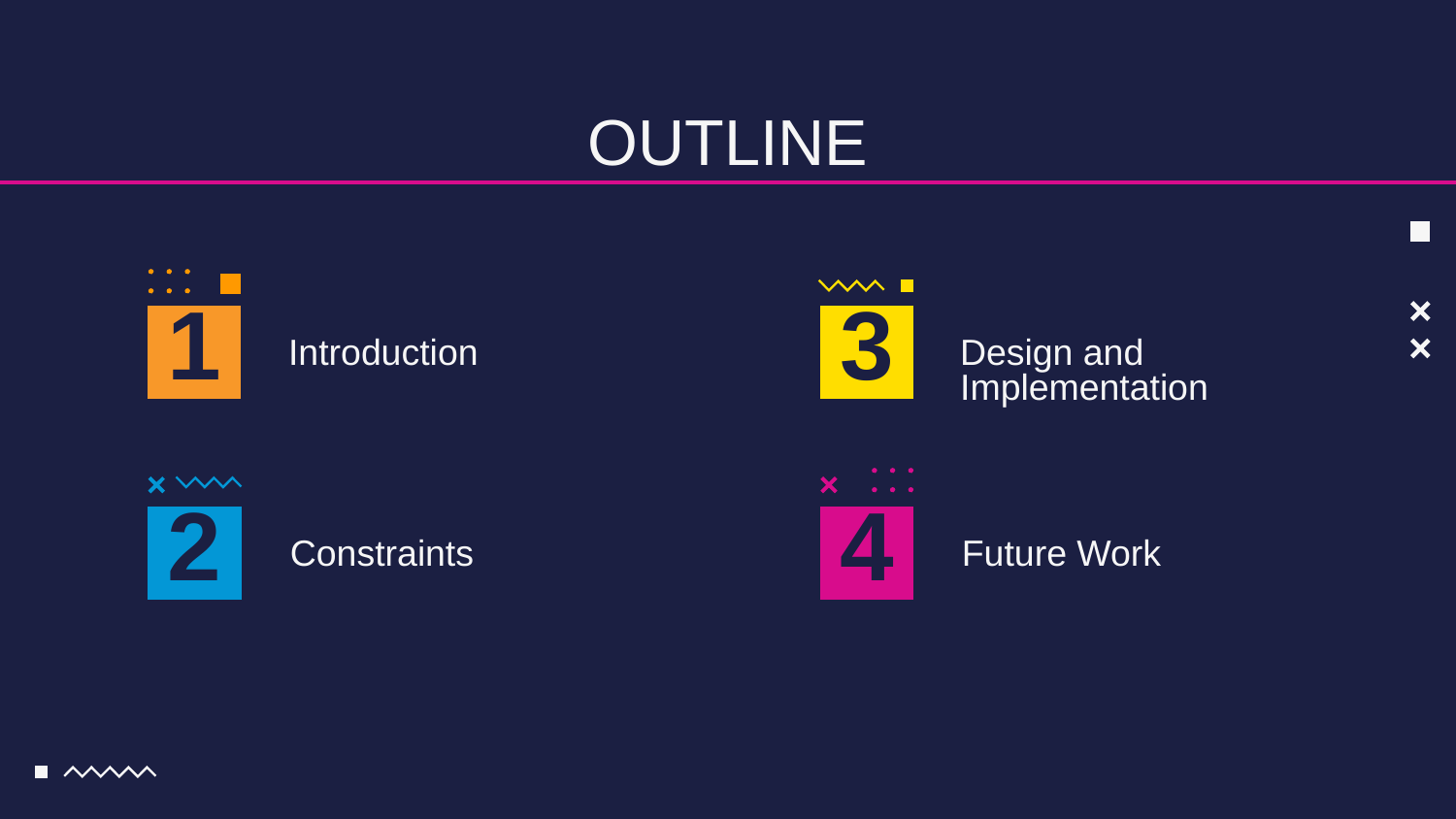

OUTLINE

# 1
3

Introduction
Design and Implementation

2
4
Constraints
Future Work